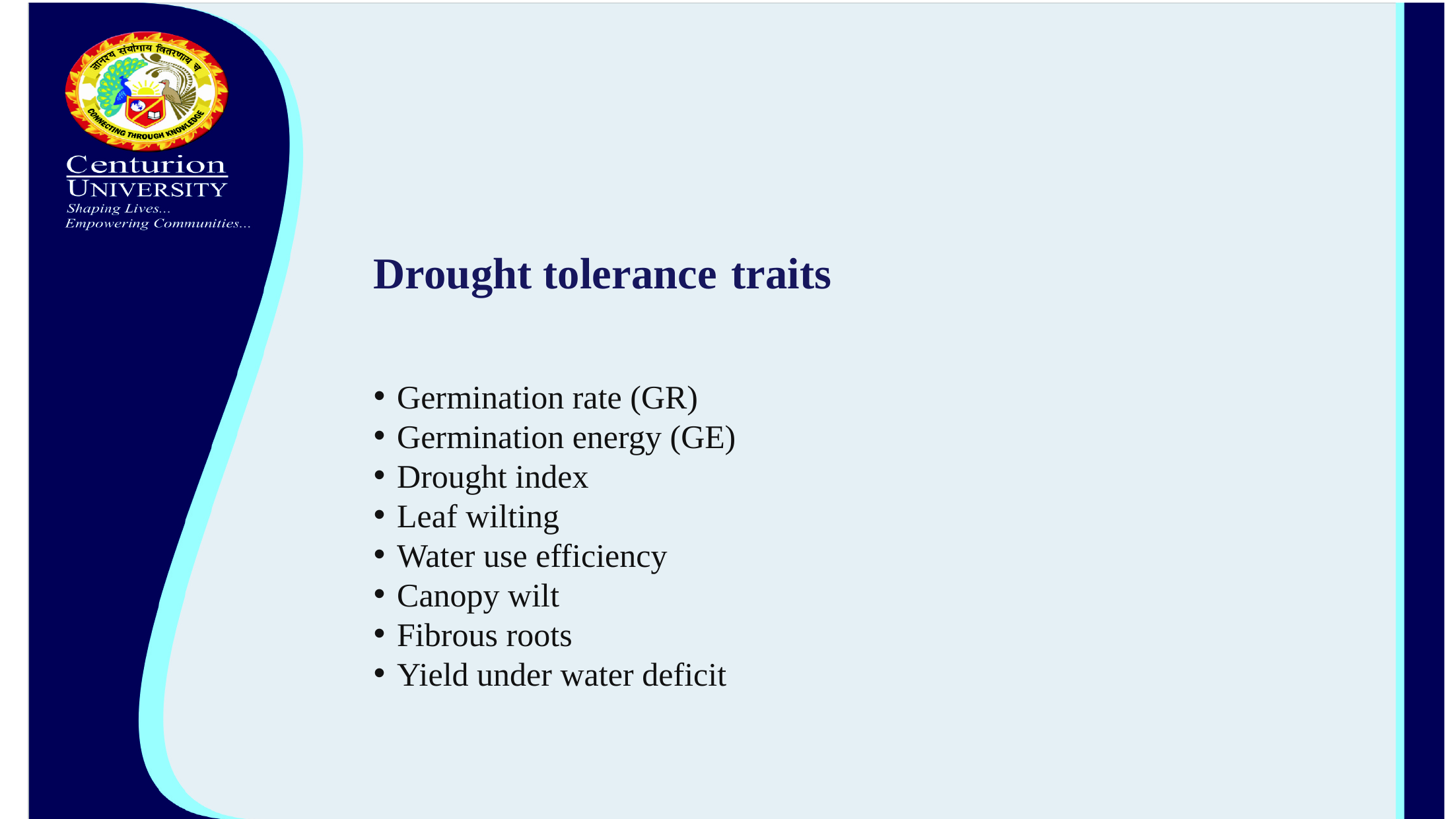

Drought tolerance traits

Germination rate (GR)
Germination energy (GE)
Drought index
Leaf wilting
Water use efficiency
Canopy wilt
Fibrous roots
Yield under water deficit